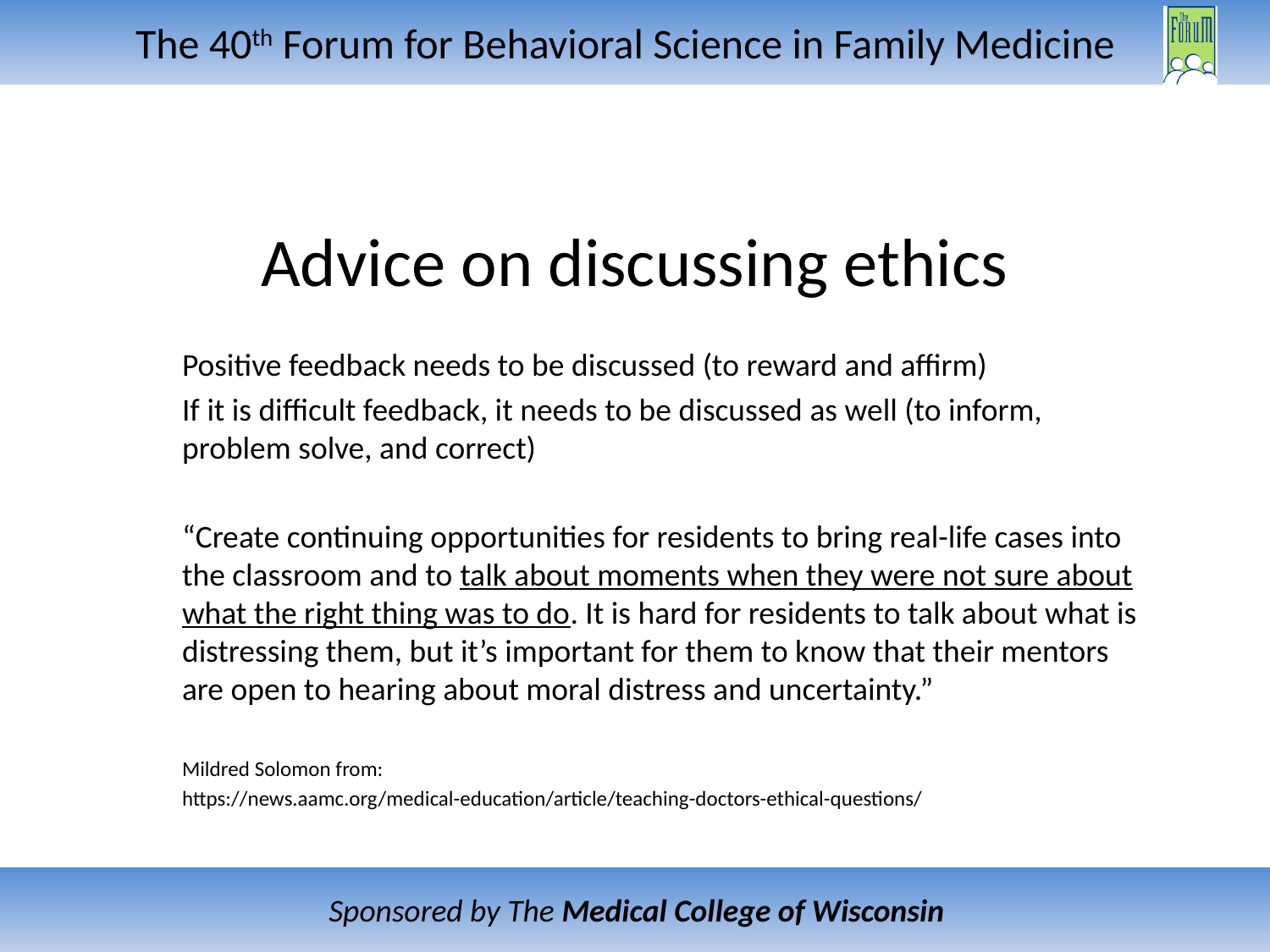

# Advice on discussing ethics
Positive feedback needs to be discussed (to reward and affirm)
If it is difficult feedback, it needs to be discussed as well (to inform, problem solve, and correct)

“Create continuing opportunities for residents to bring real-life cases into the classroom and to talk about moments when they were not sure about what the right thing was to do. It is hard for residents to talk about what is distressing them, but it’s important for them to know that their mentors are open to hearing about moral distress and uncertainty.”

Mildred Solomon from:
https://news.aamc.org/medical-education/article/teaching-doctors-ethical-questions/